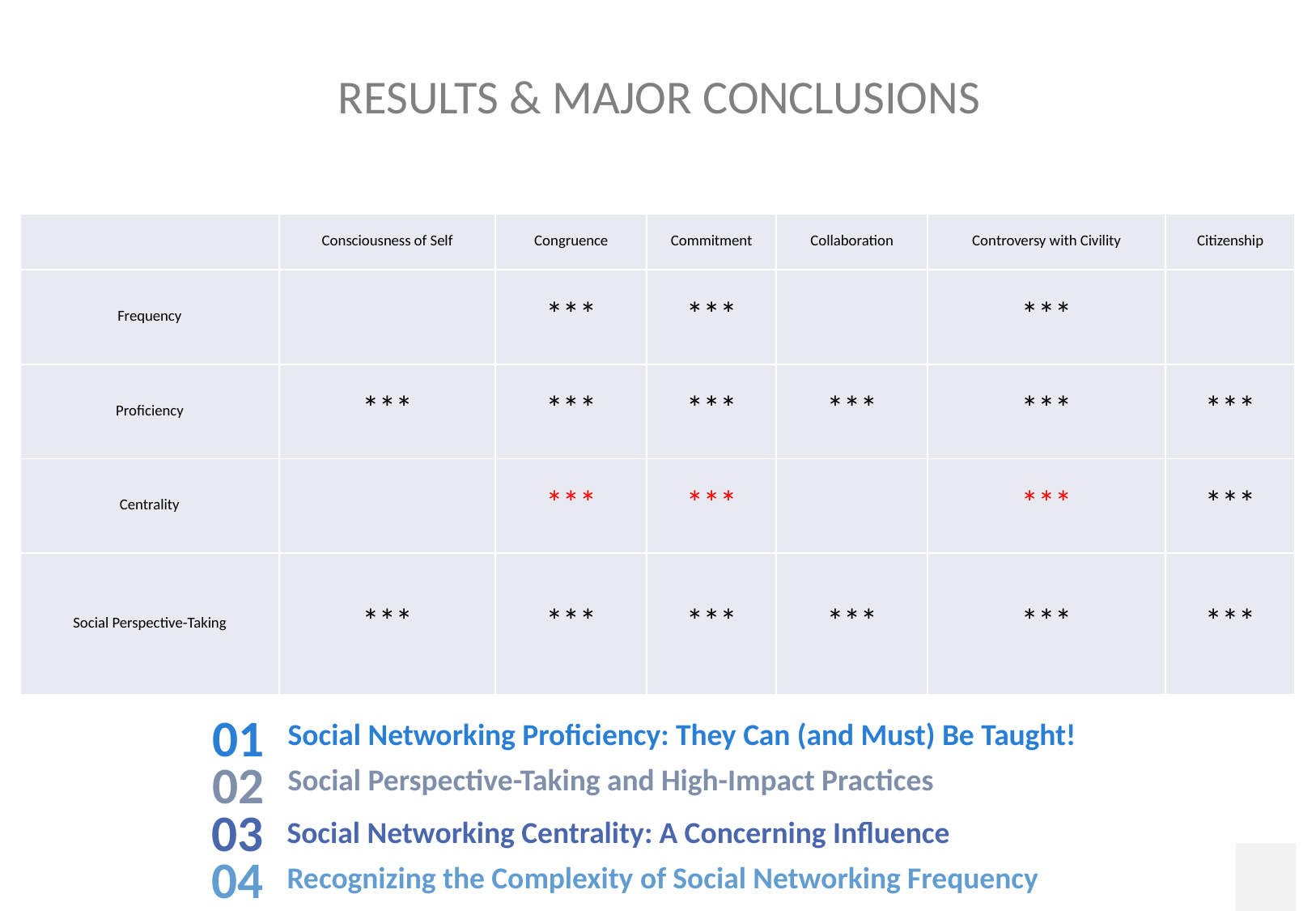

# RESULTS & MAJOR CONCLUSIONS
|  | Consciousness of Self | Congruence | Commitment | Collaboration | Controversy with Civility | Citizenship |
| --- | --- | --- | --- | --- | --- | --- |
| Frequency |  | \*\*\* | \*\*\* |  | \*\*\* |  |
| Proficiency | \*\*\* | \*\*\* | \*\*\* | \*\*\* | \*\*\* | \*\*\* |
| Centrality |  | \*\*\* | \*\*\* |  | \*\*\* | \*\*\* |
| Social Perspective-Taking | \*\*\* | \*\*\* | \*\*\* | \*\*\* | \*\*\* | \*\*\* |
Social Networking Matters to Socially Responsible Leadership

This study confirms a relationship between social networking and socially responsible leadership and demonstrates this relationship exists above and beyond known influences like high-impact practices and social perspective-taking.
01
Social Networking Proficiency: They Can (and Must) Be Taught!
02
Social Perspective-Taking and High-Impact Practices
03
Social Networking Centrality: A Concerning Influence
04
Recognizing the Complexity of Social Networking Frequency